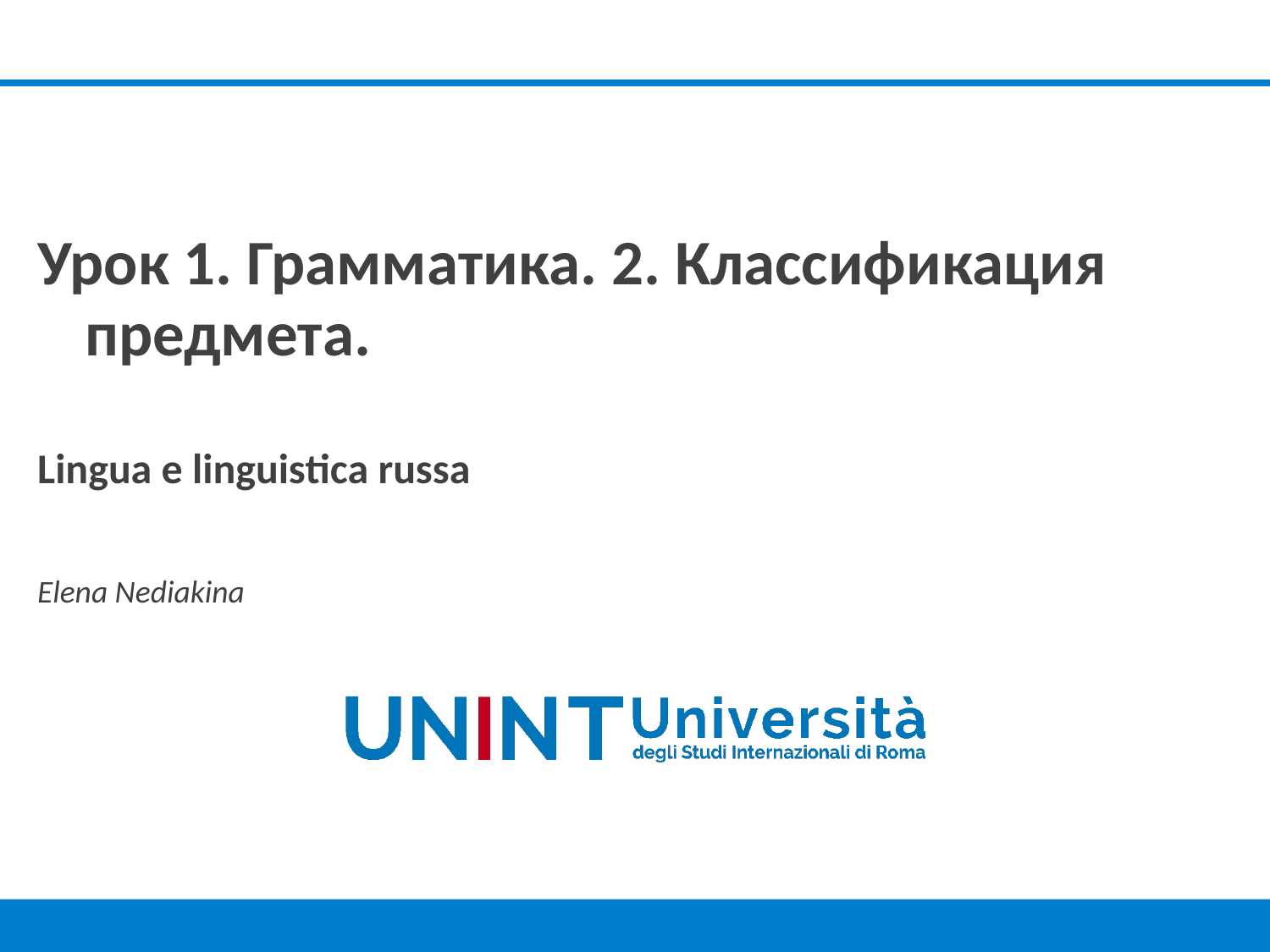

Урок 1. Грамматика. 2. Классификация предмета.
Lingua e linguistica russa
Elena Nediakina